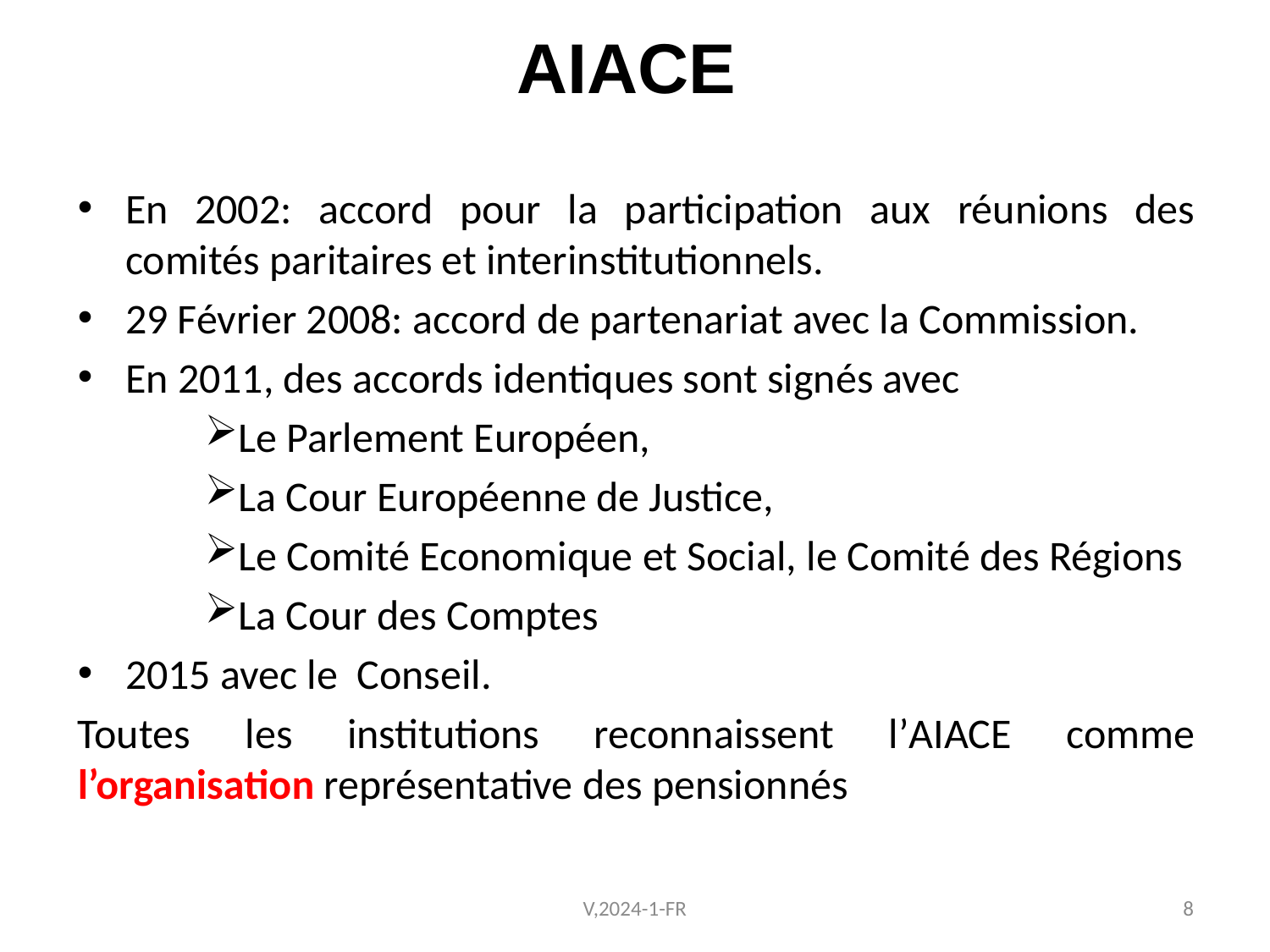

# AIACE

En 2002: accord pour la participation aux réunions des comités paritaires et interinstitutionnels.
29 Février 2008: accord de partenariat avec la Commission.
En 2011, des accords identiques sont signés avec
Le Parlement Européen,
La Cour Européenne de Justice,
Le Comité Economique et Social, le Comité des Régions
La Cour des Comptes
2015 avec le  Conseil.
Toutes les institutions reconnaissent l’AIACE comme l’organisation représentative des pensionnés

V,2024-1-FR
8